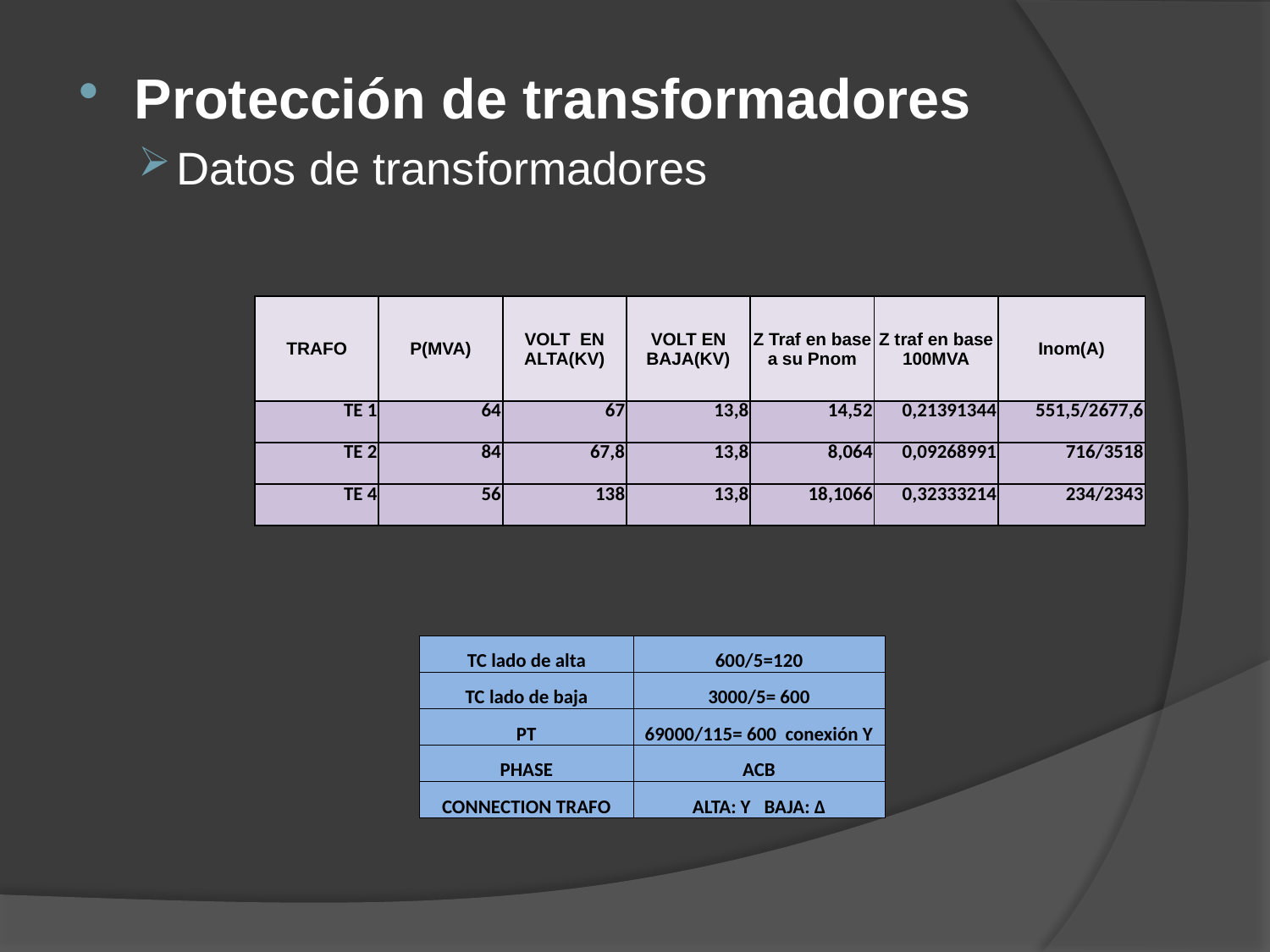

Protección de transformadores
Datos de transformadores

| TRAFO | P(MVA) | VOLT EN ALTA(KV) | VOLT EN BAJA(KV) | Z Traf en base a su Pnom | Z traf en base 100MVA | Inom(A) |
| --- | --- | --- | --- | --- | --- | --- |
| TE 1 | 64 | 67 | 13,8 | 14,52 | 0,21391344 | 551,5/2677,6 |
| TE 2 | 84 | 67,8 | 13,8 | 8,064 | 0,09268991 | 716/3518 |
| TE 4 | 56 | 138 | 13,8 | 18,1066 | 0,32333214 | 234/2343 |
| TC lado de alta | 600/5=120 |
| --- | --- |
| TC lado de baja | 3000/5= 600 |
| PT | 69000/115= 600 conexión Y |
| PHASE | ACB |
| CONNECTION TRAFO | ALTA: Y BAJA: ∆ |